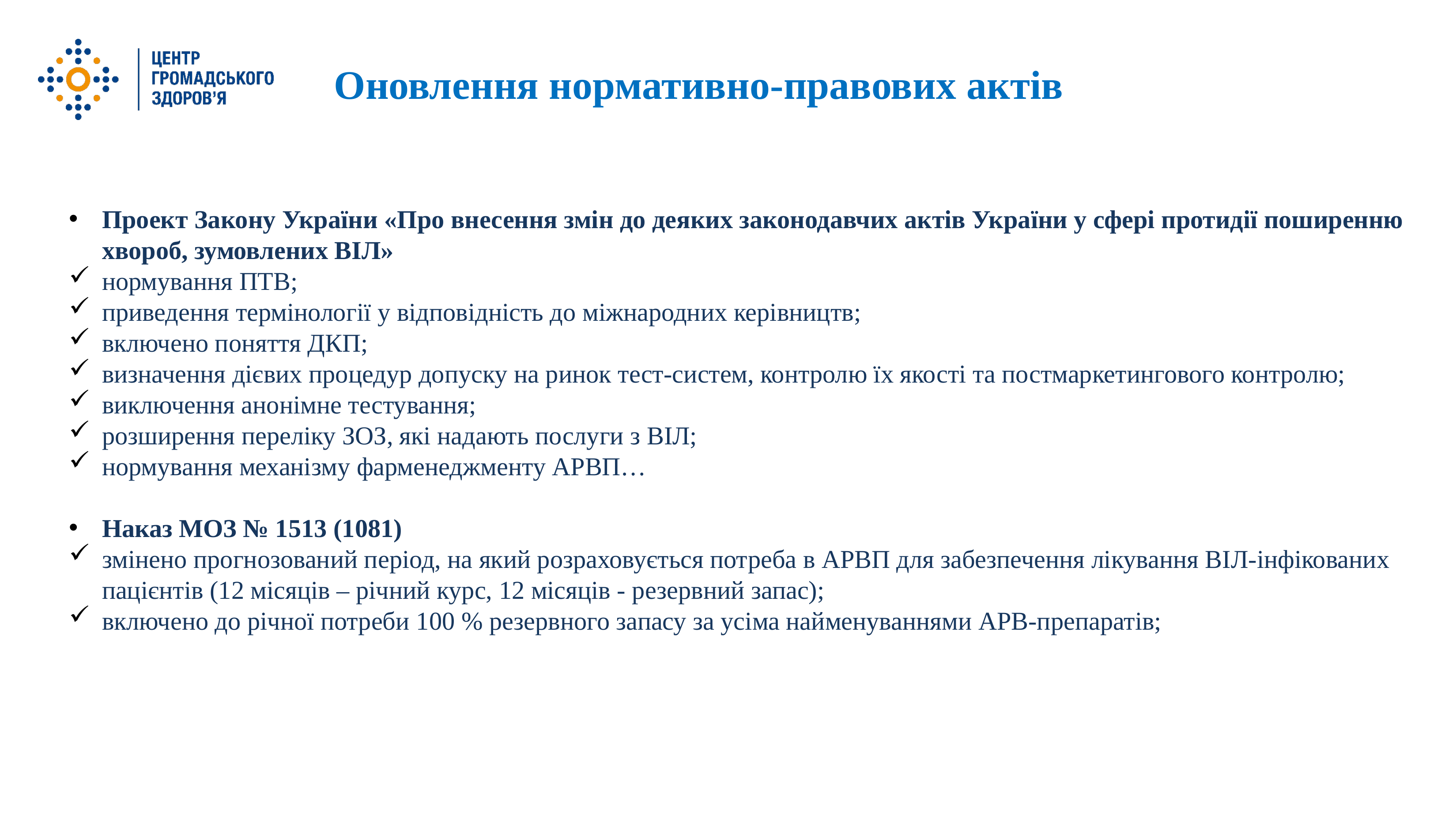

Оновлення нормативно-правових актів
Проект Закону України «Про внесення змін до деяких законодавчих актів України у сфері протидії поширенню хвороб, зумовлених ВІЛ»
нормування ПТВ;
приведення термінології у відповідність до міжнародних керівництв;
включено поняття ДКП;
визначення дієвих процедур допуску на ринок тест-систем, контролю їх якості та постмаркетингового контролю;
виключення анонімне тестування;
розширення переліку ЗОЗ, які надають послуги з ВІЛ;
нормування механізму фарменеджменту АРВП…

Наказ МОЗ № 1513 (1081)
змінено прогнозований період, на який розраховується потреба в АРВП для забезпечення лікування ВІЛ-інфікованих пацієнтів (12 місяців – річний курс, 12 місяців - резервний запас);
включено до річної потреби 100 % резервного запасу за усіма найменуваннями АРВ-препаратів;